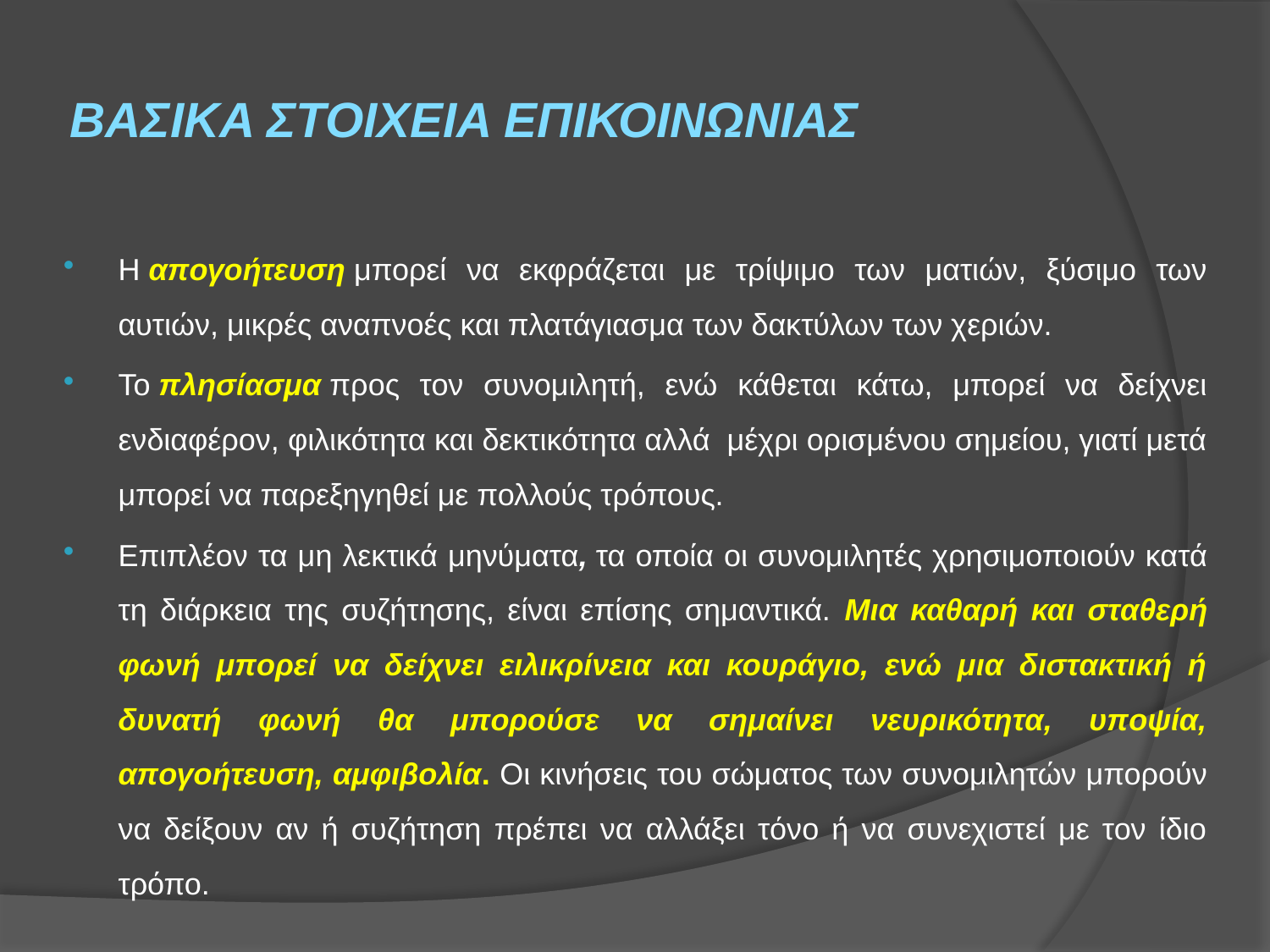

# ΒΑΣΙΚΑ ΣΤΟΙΧΕΙΑ ΕΠΙΚΟΙΝΩΝΙΑΣ

Η απογοήτευση μπορεί να εκφράζεται με τρίψιμο των ματιών, ξύσιμο των αυτιών, μικρές αναπνοές και πλατάγιασμα των δακτύλων των χεριών.
Το πλησίασμα προς τον συνομιλητή, ενώ κάθεται κάτω, μπορεί να δείχνει ενδιαφέρον, φιλικότητα και δεκτικότητα αλλά  μέχρι ορισμένου σημείου, γιατί μετά μπορεί να παρεξηγηθεί με πολλούς τρόπους.
Επιπλέον τα μη λεκτικά μηνύματα, τα οποία οι συνομιλητές χρησιμοποιούν κατά τη διάρκεια της συζήτησης, είναι επίσης σημαντικά. Μια καθαρή και σταθερή φωνή μπορεί να δείχνει ειλικρίνεια και κουράγιο, ενώ μια διστακτική ή δυνατή φωνή θα μπορούσε να σημαίνει νευρικότητα, υποψία, απογοήτευση, αμφιβολία. Οι κινήσεις του σώματος των συνομιλητών μπορούν να δείξουν αν ή συζήτηση πρέπει να αλλάξει τόνο ή να συνεχιστεί με τον ίδιο τρόπο.